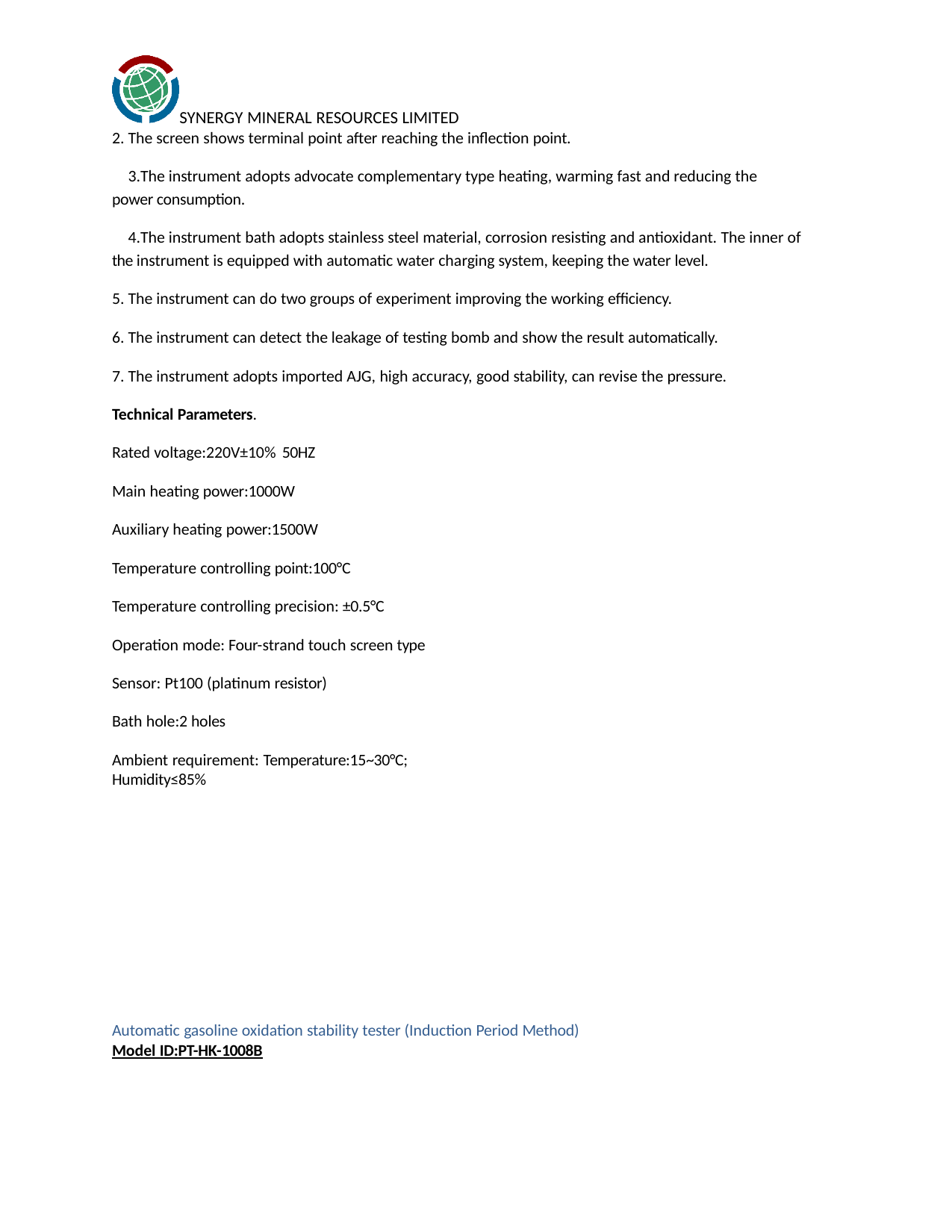

SYNERGY MINERAL RESOURCES LIMITED
The screen shows terminal point after reaching the inflection point.
The instrument adopts advocate complementary type heating, warming fast and reducing the power consumption.
The instrument bath adopts stainless steel material, corrosion resisting and antioxidant. The inner of the instrument is equipped with automatic water charging system, keeping the water level.
The instrument can do two groups of experiment improving the working efficiency.
The instrument can detect the leakage of testing bomb and show the result automatically.
The instrument adopts imported AJG, high accuracy, good stability, can revise the pressure.
Technical Parameters.
Rated voltage:220V±10% 50HZ Main heating power:1000W Auxiliary heating power:1500W Temperature controlling point:100°C
Temperature controlling precision: ±0.5°C Operation mode: Four-strand touch screen type Sensor: Pt100 (platinum resistor)
Bath hole:2 holes
Ambient requirement: Temperature:15~30°C; Humidity≤85%
Automatic gasoline oxidation stability tester (Induction Period Method)
Model ID:PT-HK-1008B